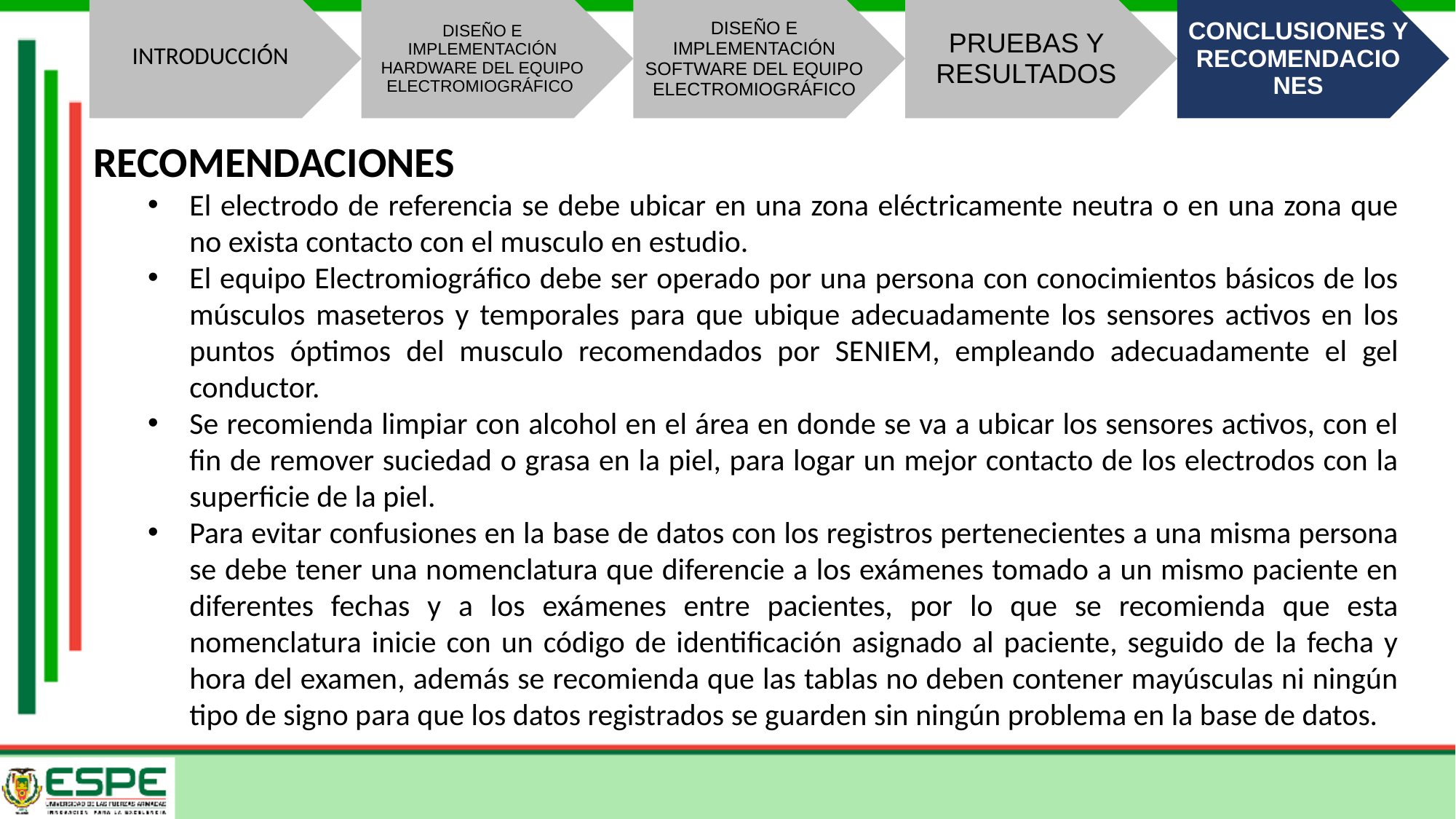

INTRODUCCIÓN
DISEÑO E IMPLEMENTACIÓN HARDWARE DEL EQUIPO ELECTROMIOGRÁFICO
DISEÑO E IMPLEMENTACIÓN SOFTWARE DEL EQUIPO ELECTROMIOGRÁFICO
PRUEBAS Y RESULTADOS
CONCLUSIONES Y RECOMENDACIONES
RECOMENDACIONES
El electrodo de referencia se debe ubicar en una zona eléctricamente neutra o en una zona que no exista contacto con el musculo en estudio.
El equipo Electromiográfico debe ser operado por una persona con conocimientos básicos de los músculos maseteros y temporales para que ubique adecuadamente los sensores activos en los puntos óptimos del musculo recomendados por SENIEM, empleando adecuadamente el gel conductor.
Se recomienda limpiar con alcohol en el área en donde se va a ubicar los sensores activos, con el fin de remover suciedad o grasa en la piel, para logar un mejor contacto de los electrodos con la superficie de la piel.
Para evitar confusiones en la base de datos con los registros pertenecientes a una misma persona se debe tener una nomenclatura que diferencie a los exámenes tomado a un mismo paciente en diferentes fechas y a los exámenes entre pacientes, por lo que se recomienda que esta nomenclatura inicie con un código de identificación asignado al paciente, seguido de la fecha y hora del examen, además se recomienda que las tablas no deben contener mayúsculas ni ningún tipo de signo para que los datos registrados se guarden sin ningún problema en la base de datos.